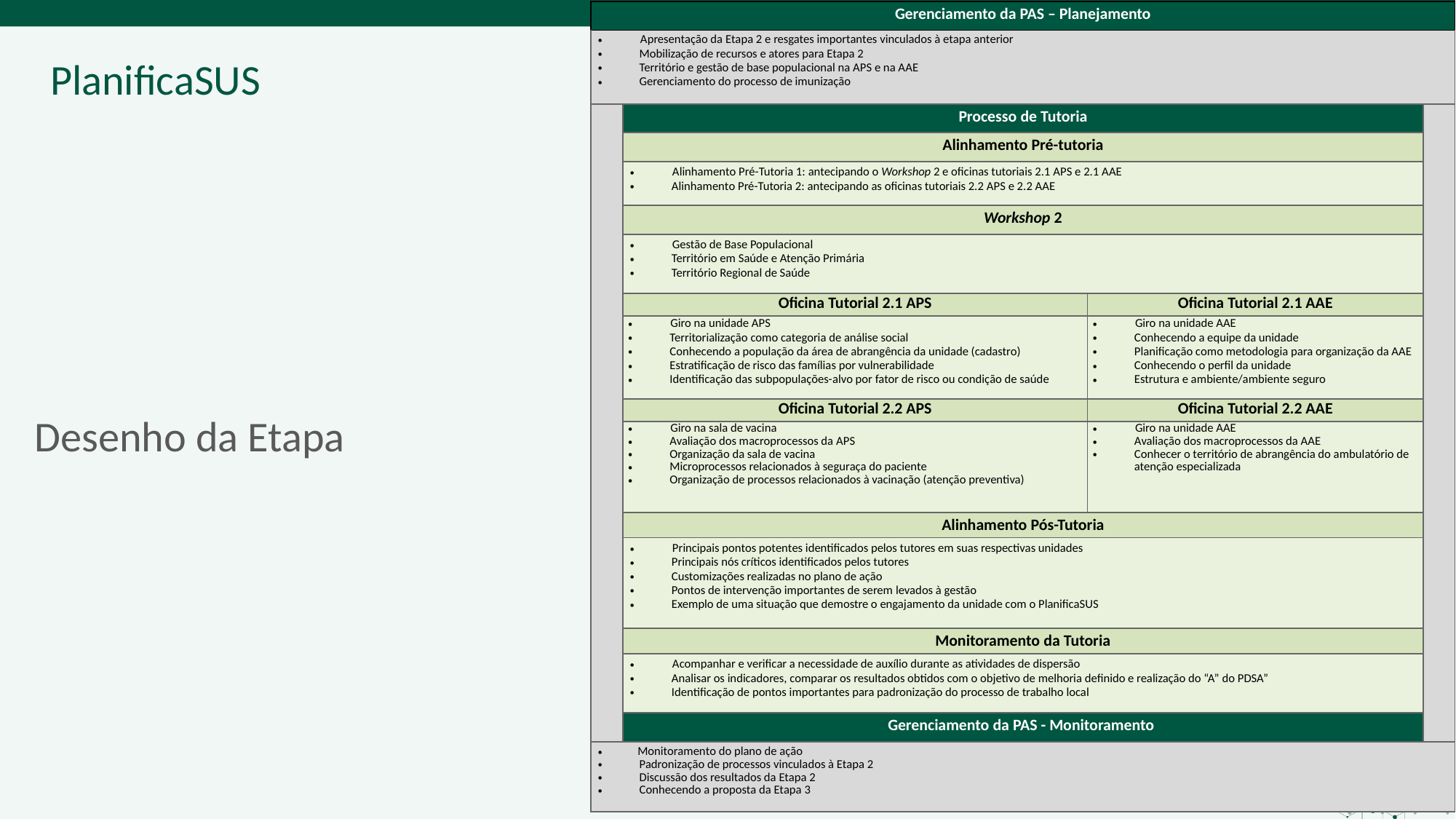

[FTDPN1]Diagramação: Esta linha verde mais escura de “Gerenciamento da PAS – Monitoramento” deve tomar de um lado ao outro do quadro, assim como a linha onde há “planejamento” no início do quadro.

| Gerenciamento da PAS – Planejamento |  |  |  |
| --- | --- | --- | --- |
| Apresentação da Etapa 2 e resgates importantes vinculados à etapa anterior Mobilização de recursos e atores para Etapa 2 Território e gestão de base populacional na APS e na AAE Gerenciamento do processo de imunização |  |  |  |
|  | Processo de Tutoria |  |  |
|  | Alinhamento Pré-tutoria |  |  |
|  | Alinhamento Pré-Tutoria 1: antecipando o Workshop 2 e oficinas tutoriais 2.1 APS e 2.1 AAE Alinhamento Pré-Tutoria 2: antecipando as oficinas tutoriais 2.2 APS e 2.2 AAE |  |  |
|  | Workshop 2 |  |  |
|  | Gestão de Base Populacional Território em Saúde e Atenção Primária Território Regional de Saúde |  |  |
|  | Oficina Tutorial 2.1 APS | Oficina Tutorial 2.1 AAE |  |
|  | Giro na unidade APS Territorialização como categoria de análise social Conhecendo a população da área de abrangência da unidade (cadastro) Estratificação de risco das famílias por vulnerabilidade Identificação das subpopulações-alvo por fator de risco ou condição de saúde | Giro na unidade AAE Conhecendo a equipe da unidade Planificação como metodologia para organização da AAE Conhecendo o perfil da unidade Estrutura e ambiente/ambiente seguro |  |
|  | Oficina Tutorial 2.2 APS | Oficina Tutorial 2.2 AAE |  |
|  | Giro na sala de vacina Avaliação dos macroprocessos da APS Organização da sala de vacina Microprocessos relacionados à seguraça do paciente Organização de processos relacionados à vacinação (atenção preventiva) | Giro na unidade AAE Avaliação dos macroprocessos da AAE Conhecer o território de abrangência do ambulatório de atenção especializada |  |
|  | Alinhamento Pós-Tutoria |  |  |
|  | Principais pontos potentes identificados pelos tutores em suas respectivas unidades Principais nós críticos identificados pelos tutores Customizações realizadas no plano de ação Pontos de intervenção importantes de serem levados à gestão Exemplo de uma situação que demostre o engajamento da unidade com o PlanificaSUS |  |  |
|  | Monitoramento da Tutoria |  |  |
|  | Acompanhar e verificar a necessidade de auxílio durante as atividades de dispersão Analisar os indicadores, comparar os resultados obtidos com o objetivo de melhoria definido e realização do “A” do PDSA” Identificação de pontos importantes para padronização do processo de trabalho local |  |  |
|  | Gerenciamento da PAS - Monitoramento |  |  |
| Monitoramento do plano de ação Padronização de processos vinculados à Etapa 2 Discussão dos resultados da Etapa 2 Conhecendo a proposta da Etapa 3 |  |  |  |
Desenho da Etapa
12